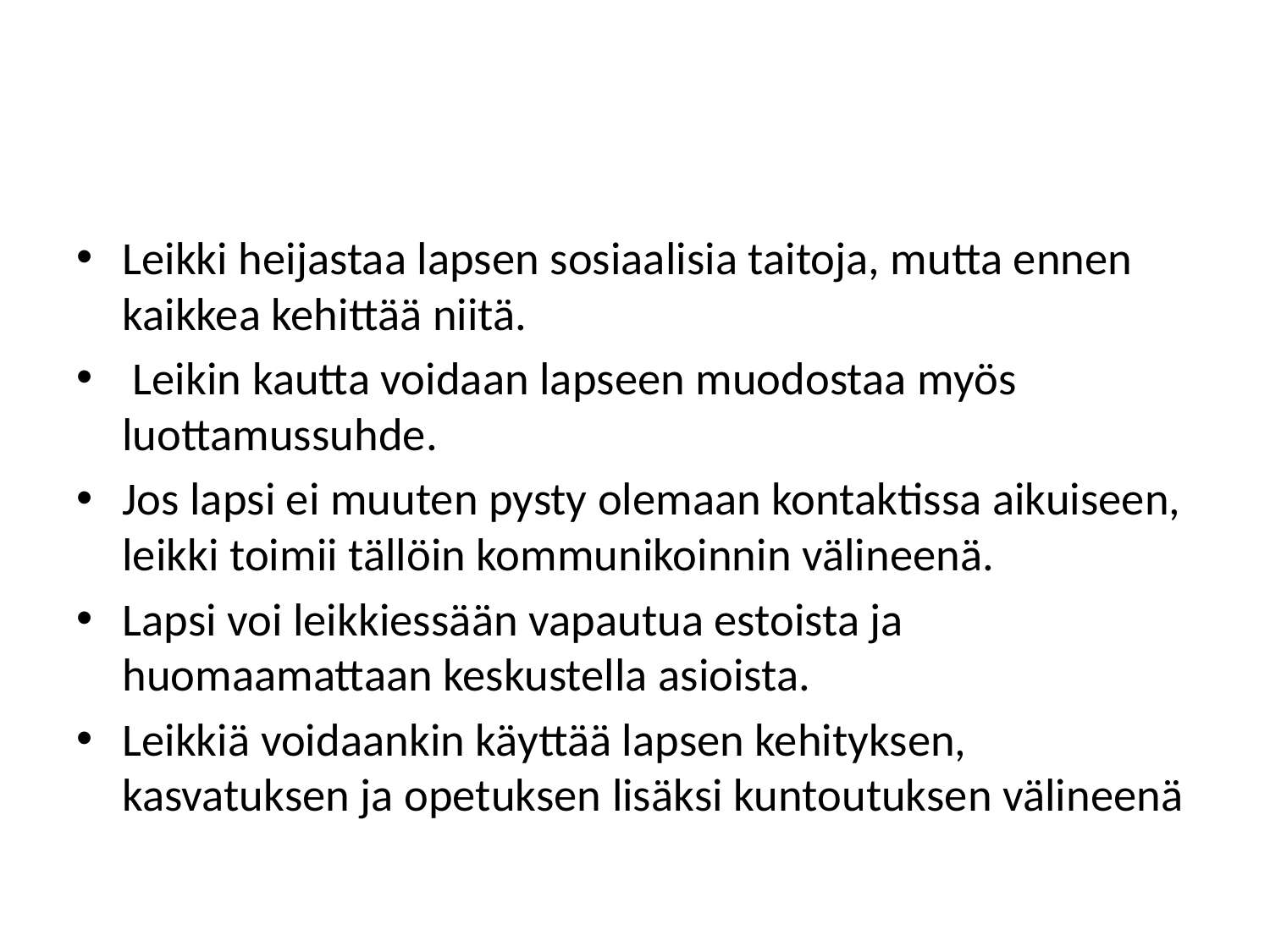

#
Leikki heijastaa lapsen sosiaalisia taitoja, mutta ennen kaikkea kehittää niitä.
 Leikin kautta voidaan lapseen muodostaa myös luottamussuhde.
Jos lapsi ei muuten pysty olemaan kontaktissa aikuiseen, leikki toimii tällöin kommunikoinnin välineenä.
Lapsi voi leikkiessään vapautua estoista ja huomaamattaan keskustella asioista.
Leikkiä voidaankin käyttää lapsen kehityksen, kasvatuksen ja opetuksen lisäksi kuntoutuksen välineenä